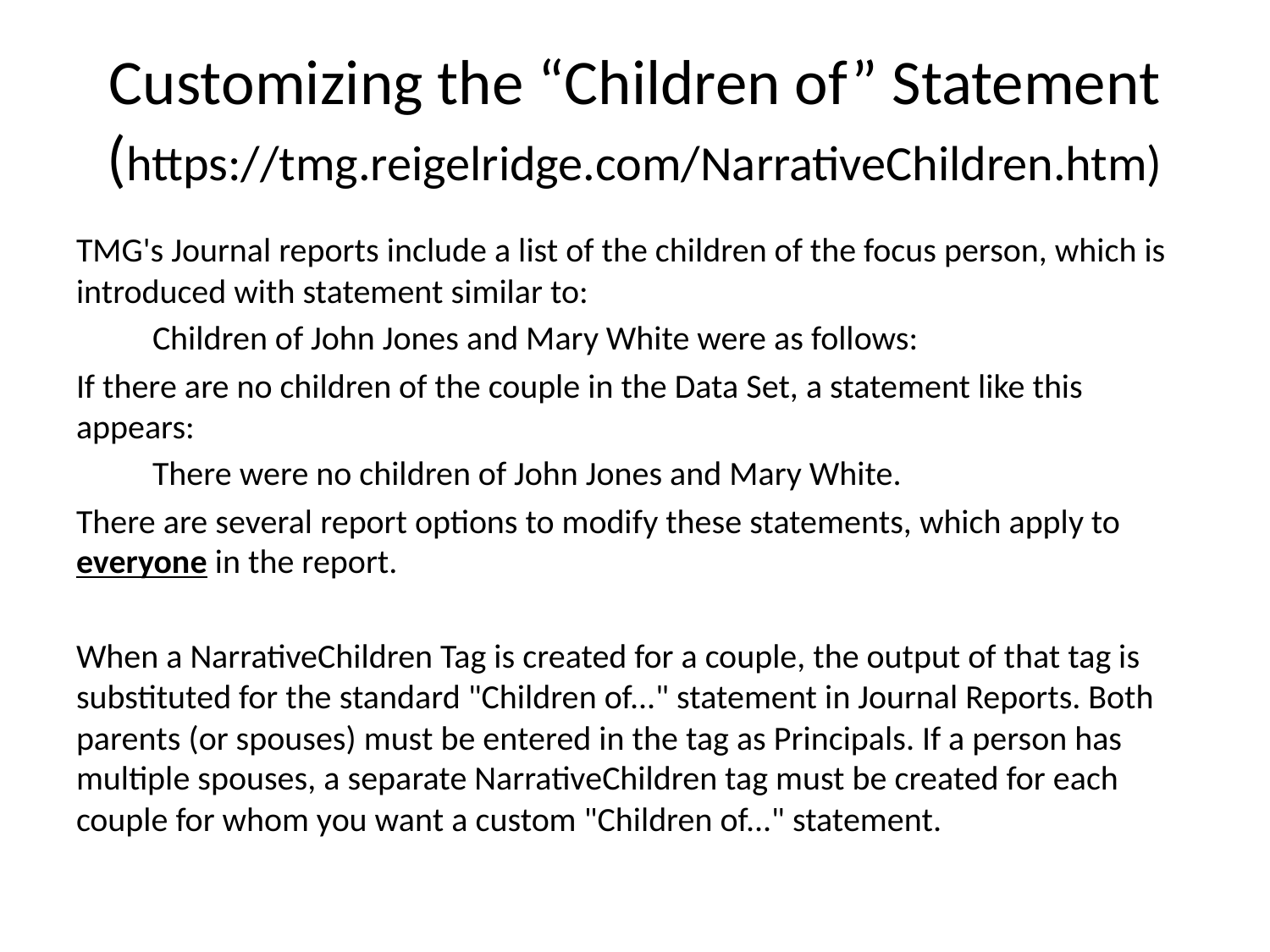

# Customizing the “Children of” Statement (https://tmg.reigelridge.com/NarrativeChildren.htm)
TMG's Journal reports include a list of the children of the focus person, which is introduced with statement similar to:
	Children of John Jones and Mary White were as follows:
If there are no children of the couple in the Data Set, a statement like this appears:
	There were no children of John Jones and Mary White.
There are several report options to modify these statements, which apply to everyone in the report.

When a NarrativeChildren Tag is created for a couple, the output of that tag is substituted for the standard "Children of..." statement in Journal Reports. Both parents (or spouses) must be entered in the tag as Principals. If a person has multiple spouses, a separate NarrativeChildren tag must be created for each couple for whom you want a custom "Children of..." statement.